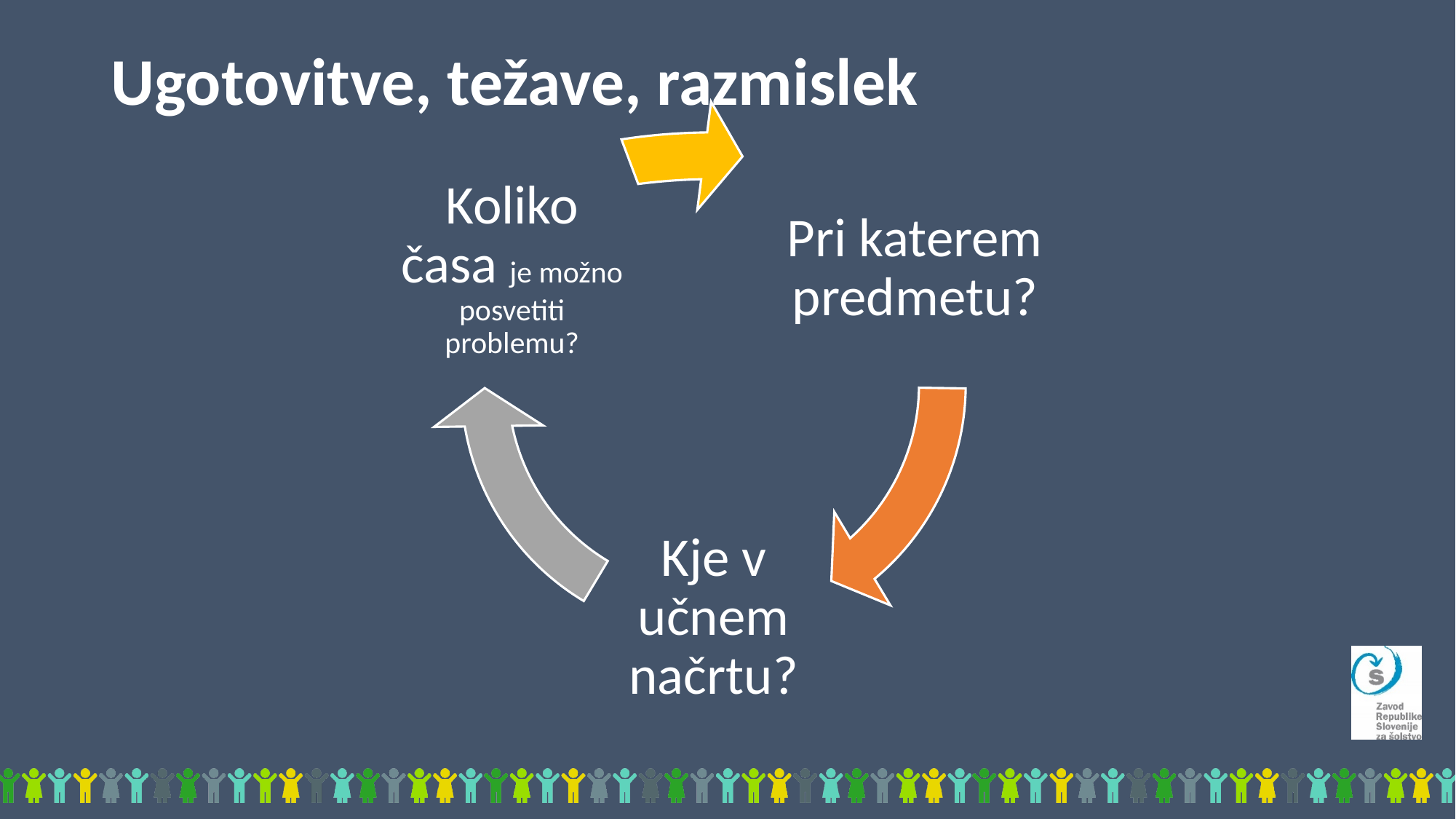

# Ugotovitve, težave, razmislek

Koliko časa je možno posvetiti problemu?

Pri katerem predmetu?

Kje v učnem načrtu?